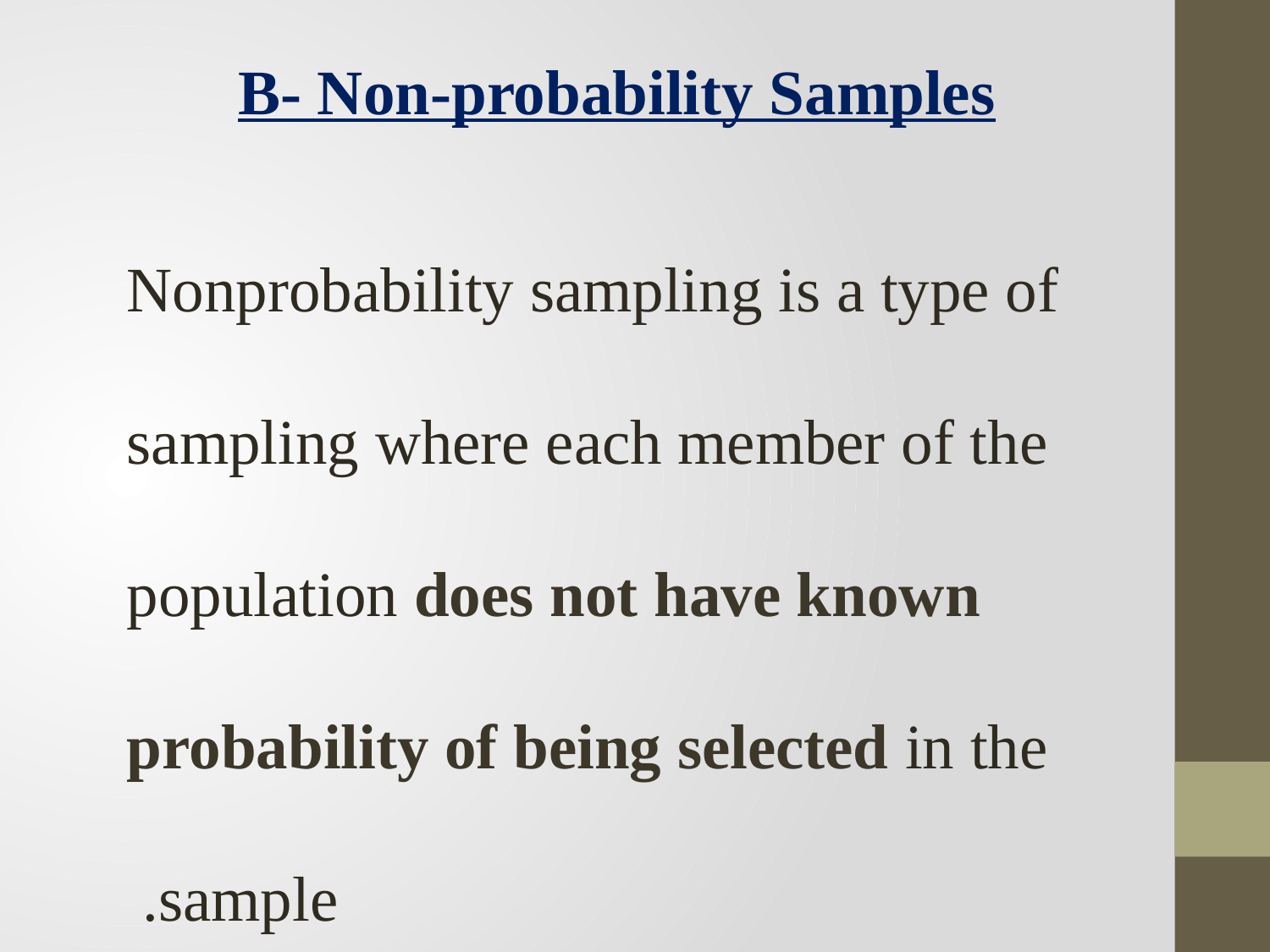

B- Non-probability Samples
Nonprobability sampling is a type of sampling where each member of the population does not have known probability of being selected in the sample.